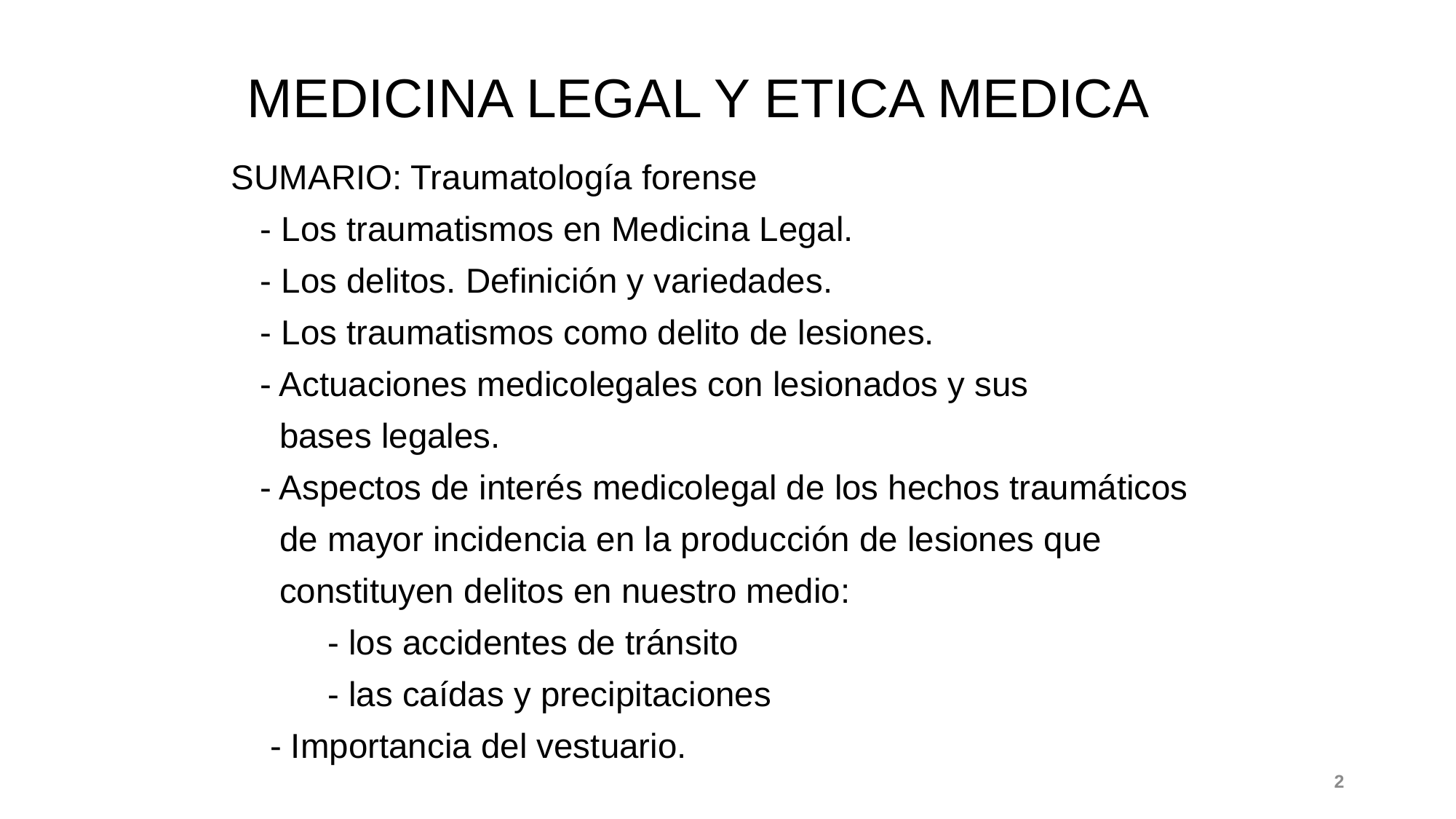

# MEDICINA LEGAL Y ETICA MEDICA
    SUMARIO: Traumatología forense
       - Los traumatismos en Medicina Legal.
       - Los delitos. Definición y variedades.
       - Los traumatismos como delito de lesiones.
       - Actuaciones medicolegales con lesionados y sus
         bases legales.
       - Aspectos de interés medicolegal de los hechos traumáticos
         de mayor incidencia en la producción de lesiones que
         constituyen delitos en nuestro medio:
              - los accidentes de tránsito
              - las caídas y precipitaciones
        - Importancia del vestuario.
2